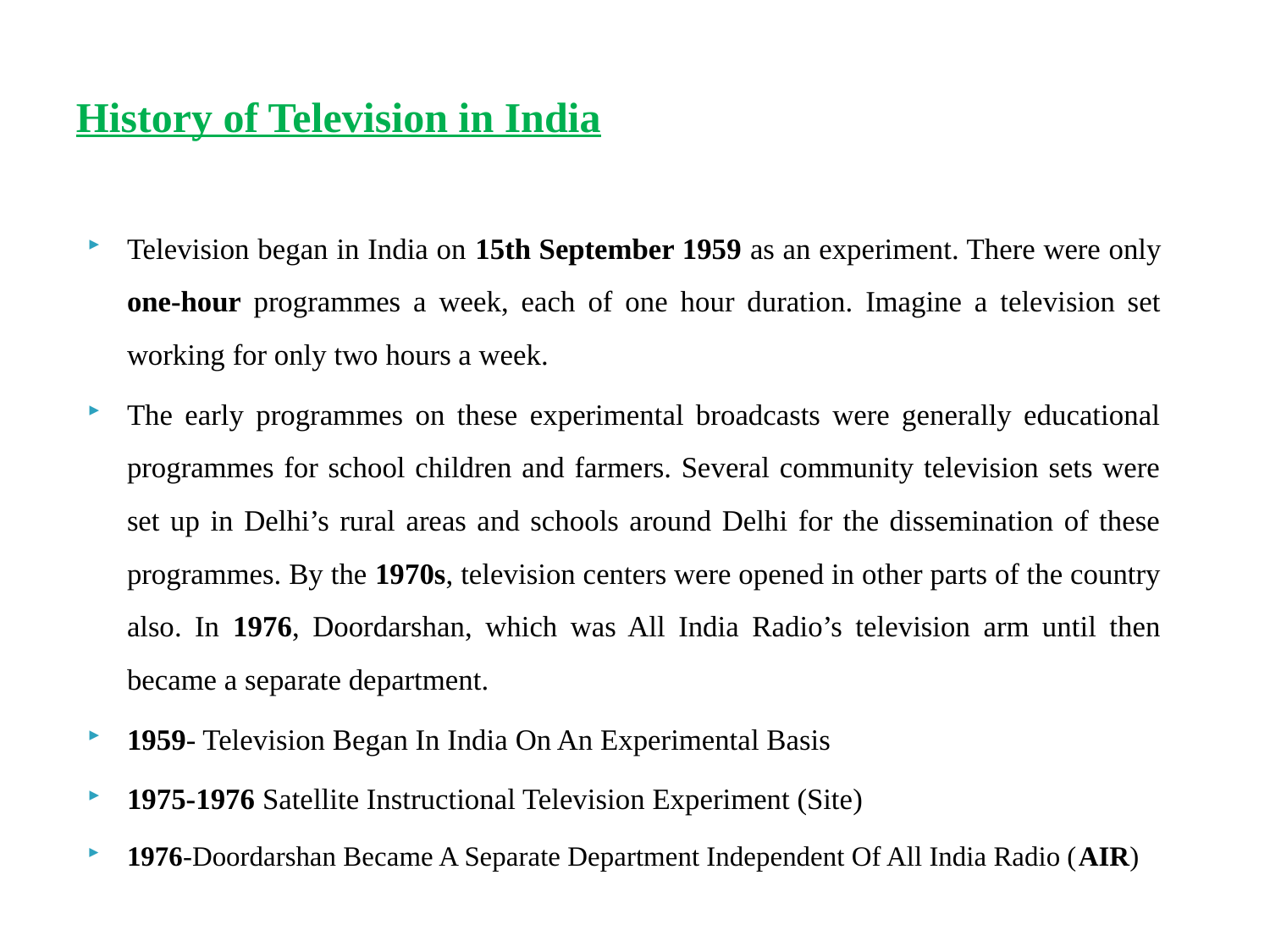

# History of Television in India
Television began in India on 15th September 1959 as an experiment. There were only one-hour programmes a week, each of one hour duration. Imagine a television set working for only two hours a week.
The early programmes on these experimental broadcasts were generally educational programmes for school children and farmers. Several community television sets were set up in Delhi’s rural areas and schools around Delhi for the dissemination of these programmes. By the 1970s, television centers were opened in other parts of the country also. In 1976, Doordarshan, which was All India Radio’s television arm until then became a separate department.
1959- Television Began In India On An Experimental Basis
1975-1976 Satellite Instructional Television Experiment (Site)
1976-Doordarshan Became A Separate Department Independent Of All India Radio (AIR)